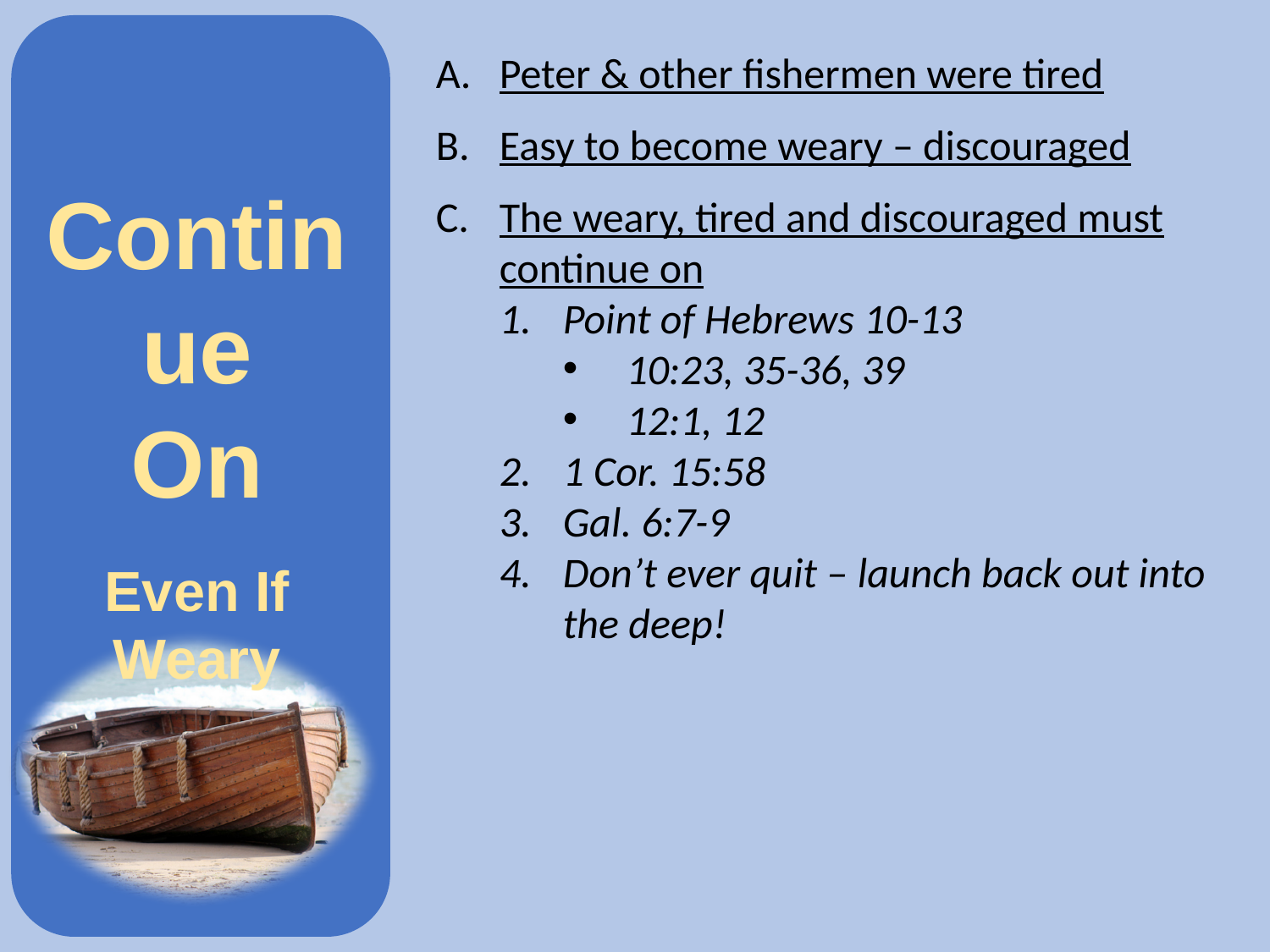

Peter & other fishermen were tired

Easy to become weary – discouraged

The weary, tired and discouraged must continue on
Point of Hebrews 10-13
10:23, 35-36, 39
12:1, 12
1 Cor. 15:58
Gal. 6:7-9
Don’t ever quit – launch back out into the deep!
Continue
On

Even If Weary